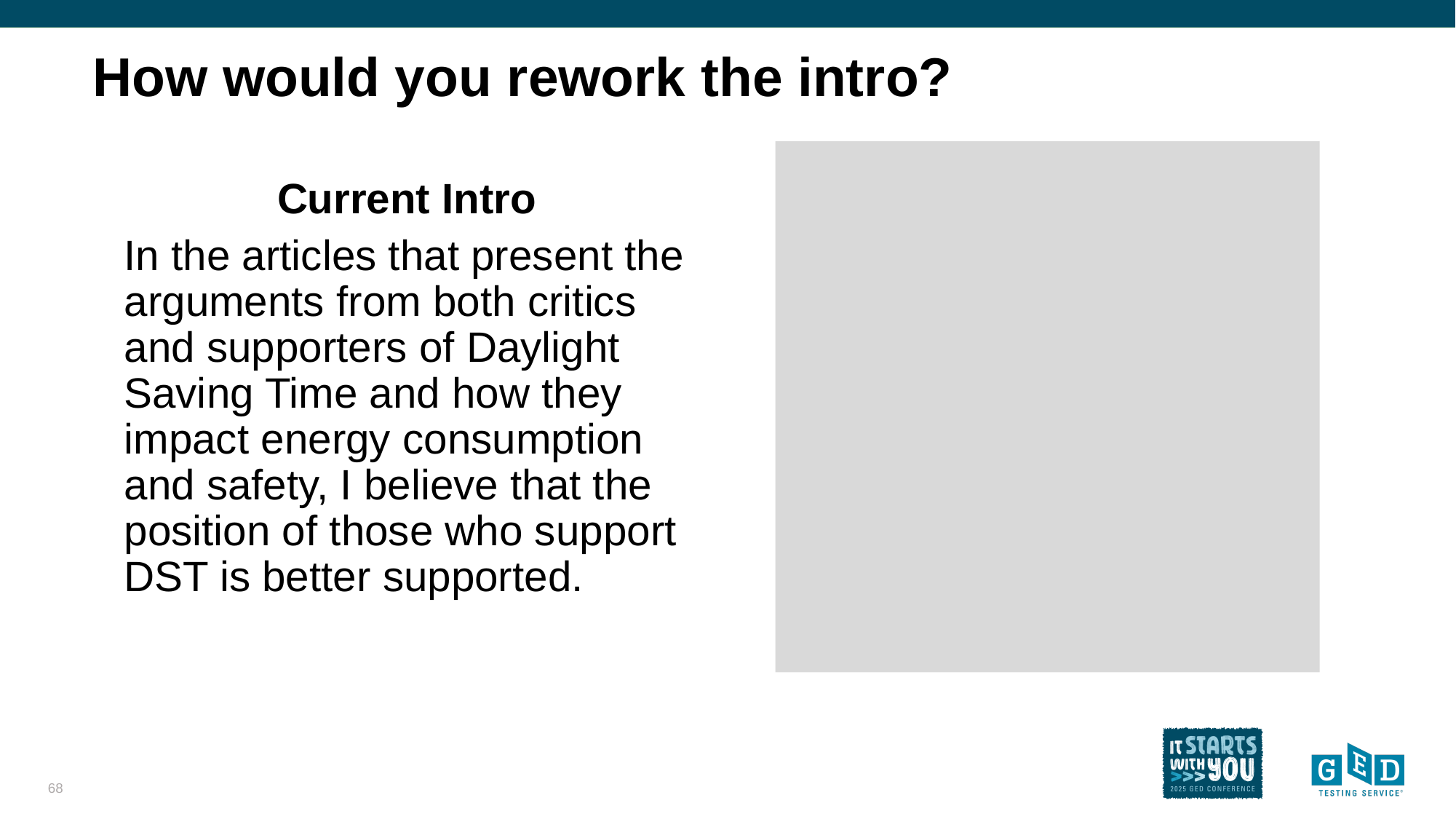

# How would you rework the intro?

Current Intro
In the articles that present the arguments from both critics and supporters of Daylight Saving Time and how they impact energy consumption and safety, I believe that the position of those who support DST is better supported.
68